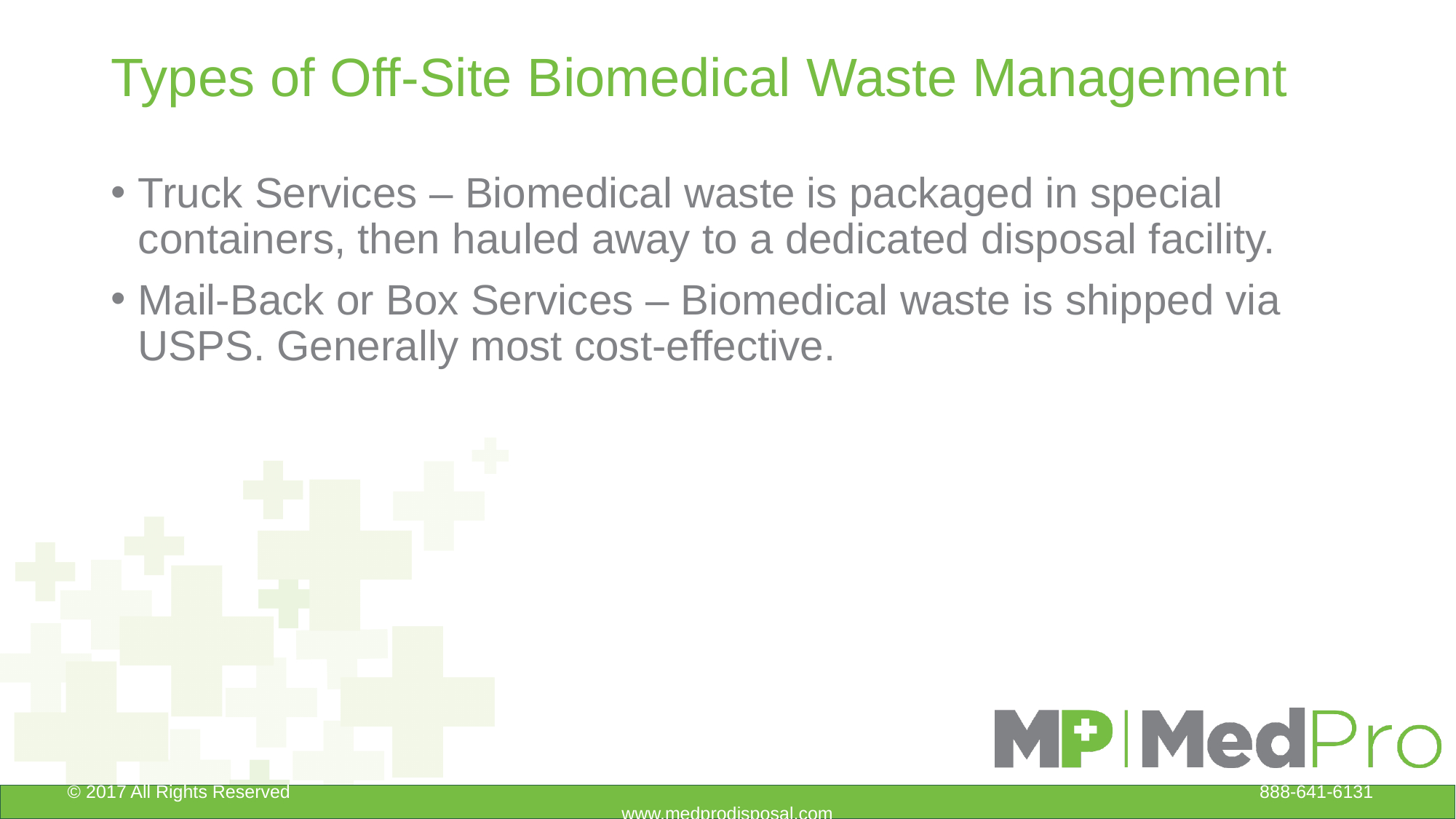

# Types of Off-Site Biomedical Waste Management
Truck Services – Biomedical waste is packaged in special containers, then hauled away to a dedicated disposal facility.
Mail-Back or Box Services – Biomedical waste is shipped via USPS. Generally most cost-effective.
© 2017 All Rights Reserved                                                                                                                                                                                               888-641-6131   www.medprodisposal.com